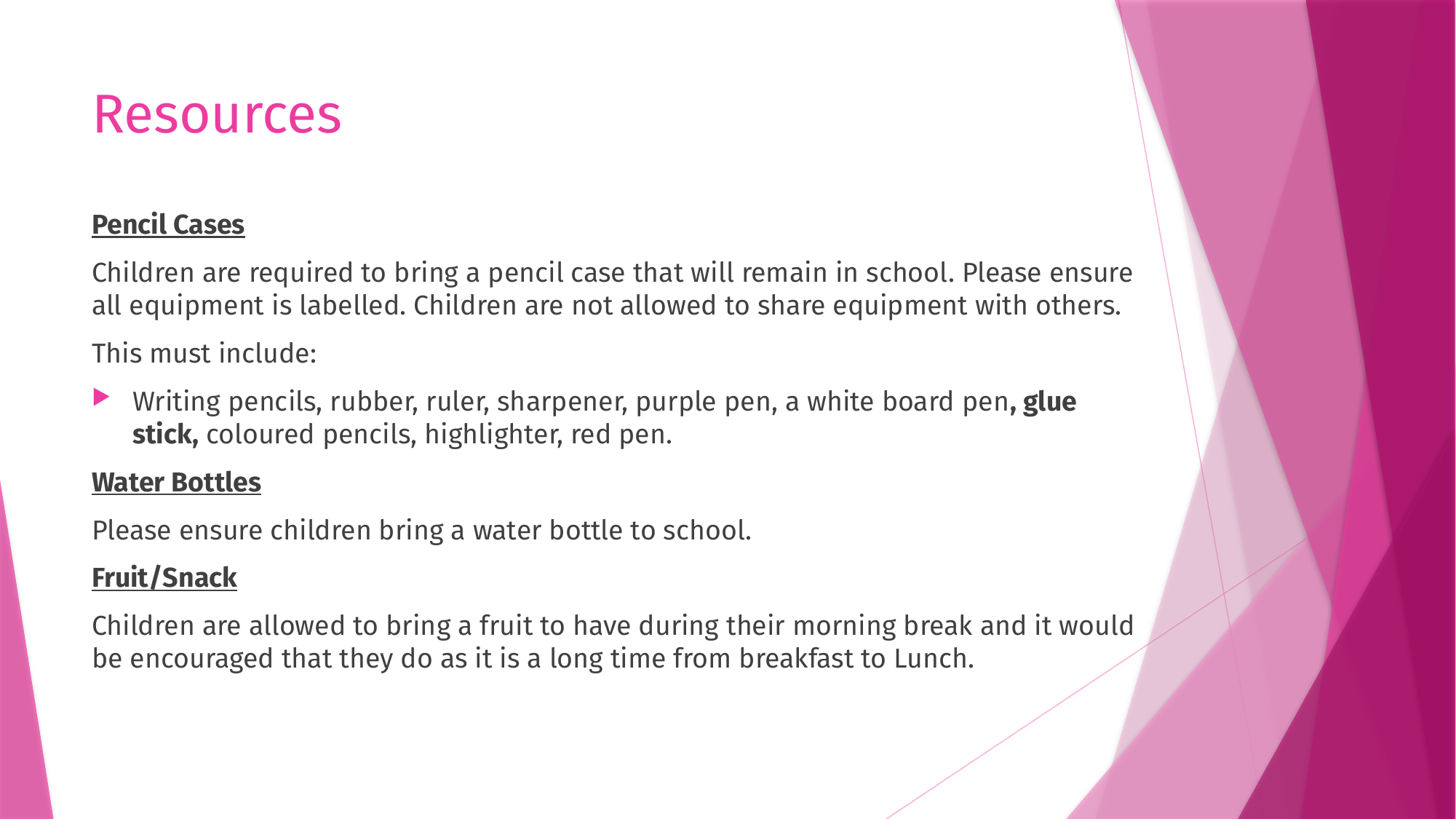

# Resources
Pencil Cases
Children are required to bring a pencil case that will remain in school. Please ensure all equipment is labelled. Children are not allowed to share equipment with others.
This must include:
Writing pencils, rubber, ruler, sharpener, purple pen, a white board pen, glue stick, coloured pencils, highlighter, red pen.
Water Bottles
Please ensure children bring a water bottle to school.
Fruit/Snack
Children are allowed to bring a fruit to have during their morning break and it would be encouraged that they do as it is a long time from breakfast to Lunch.